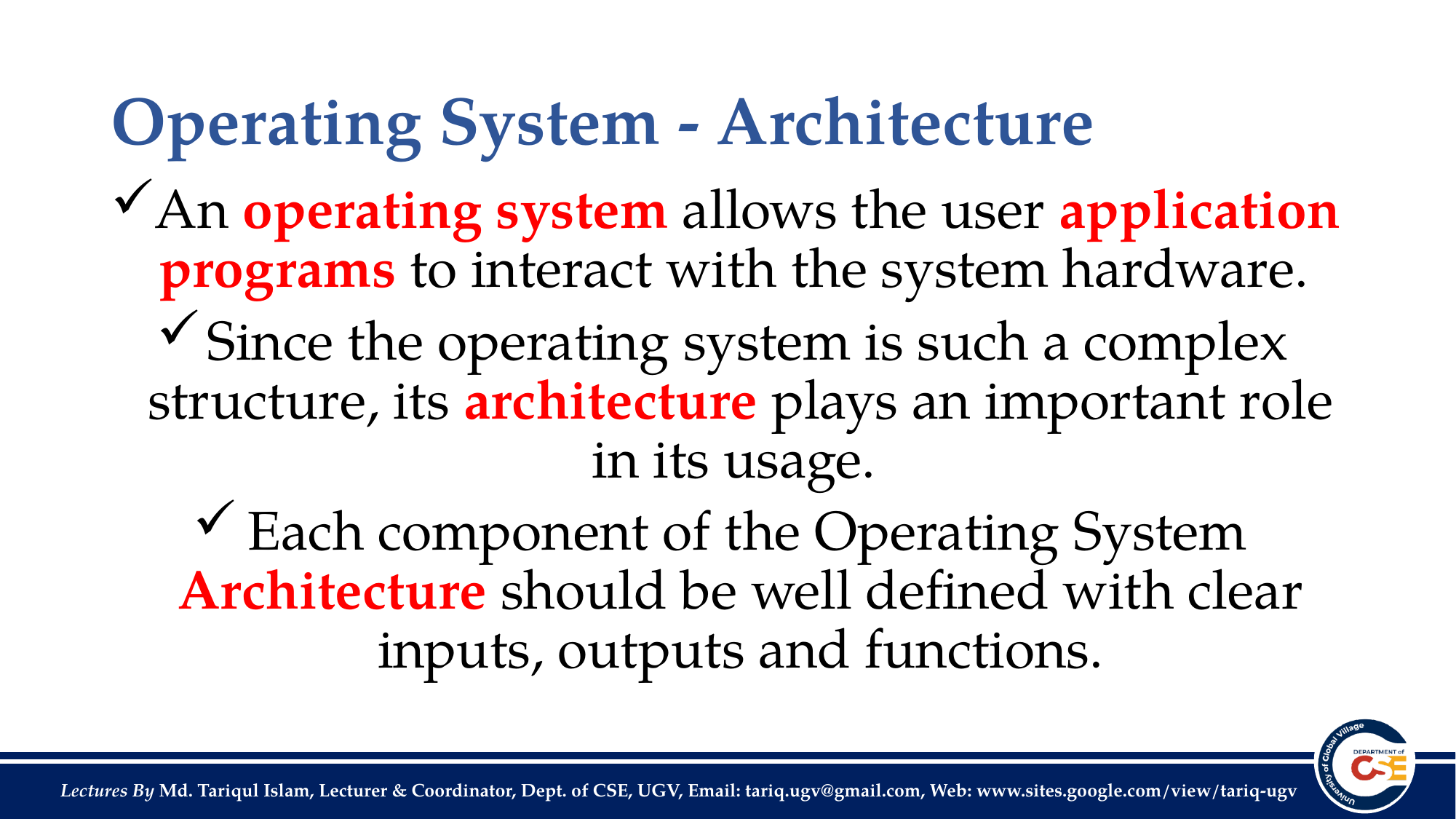

# Operating System - Architecture
An operating system allows the user application programs to interact with the system hardware.
Since the operating system is such a complex structure, its architecture plays an important role in its usage.
Each component of the Operating System Architecture should be well defined with clear inputs, outputs and functions.